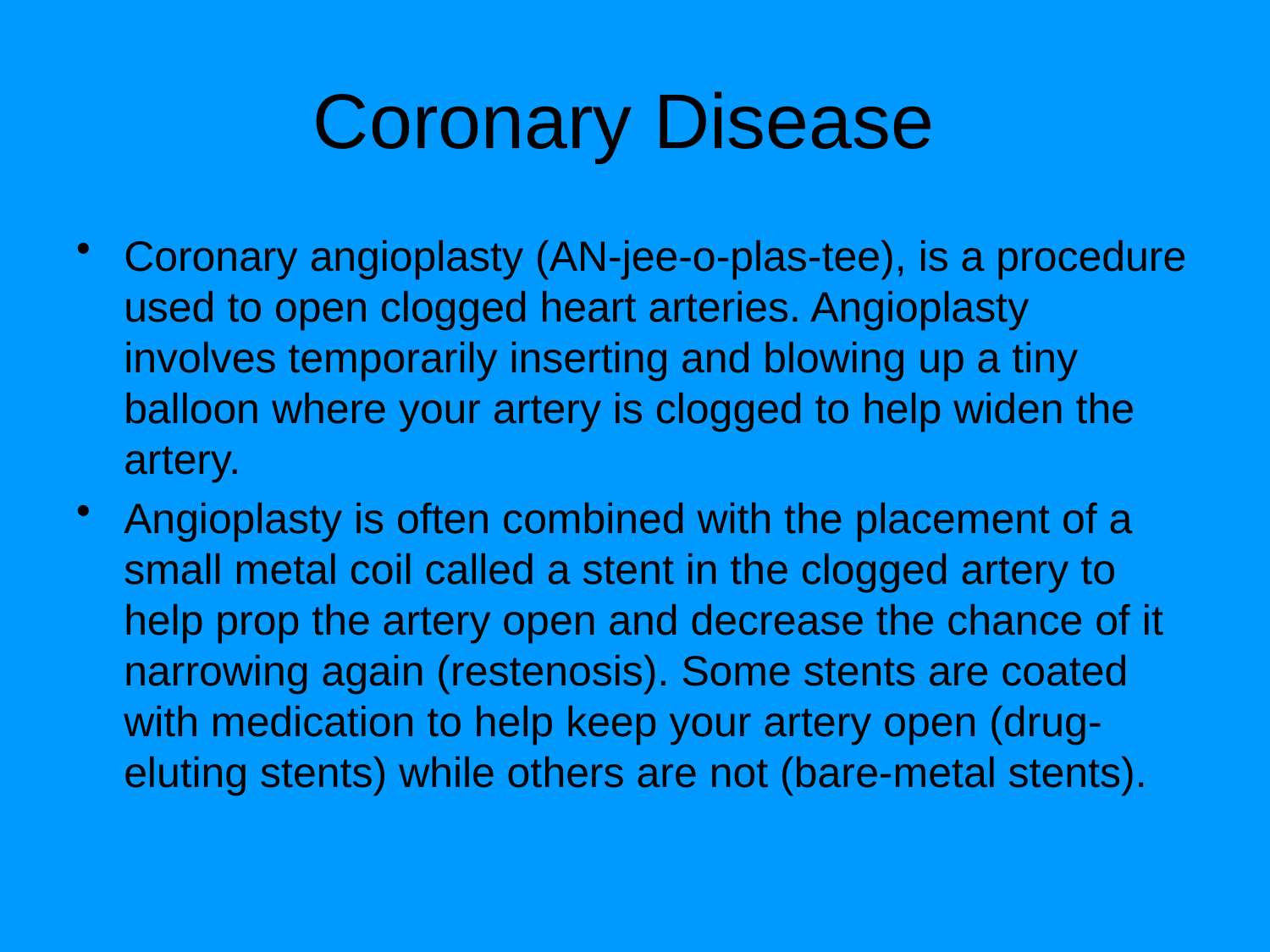

# Coronary Disease
Coronary angioplasty (AN-jee-o-plas-tee), is a procedure used to open clogged heart arteries. Angioplasty involves temporarily inserting and blowing up a tiny balloon where your artery is clogged to help widen the artery.
Angioplasty is often combined with the placement of a small metal coil called a stent in the clogged artery to help prop the artery open and decrease the chance of it narrowing again (restenosis). Some stents are coated with medication to help keep your artery open (drug-eluting stents) while others are not (bare-metal stents).